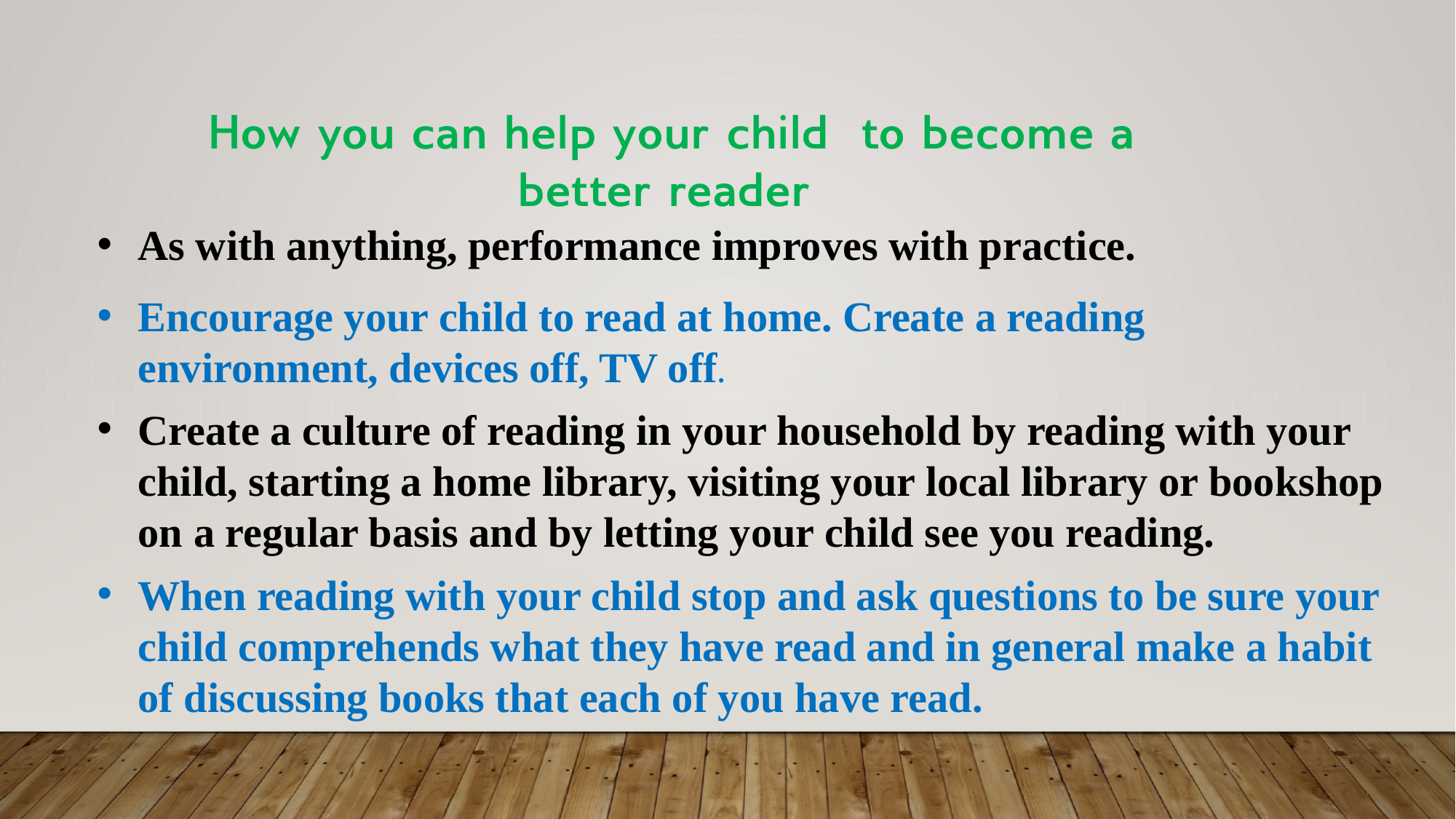

How you can help your child  to become a better reader
As with anything, performance improves with practice.
Encourage your child to read at home. Create a reading environment, devices off, TV off.
Create a culture of reading in your household by reading with your child, starting a home library, visiting your local library or bookshop on a regular basis and by letting your child see you reading.
When reading with your child stop and ask questions to be sure your child comprehends what they have read and in general make a habit of discussing books that each of you have read.